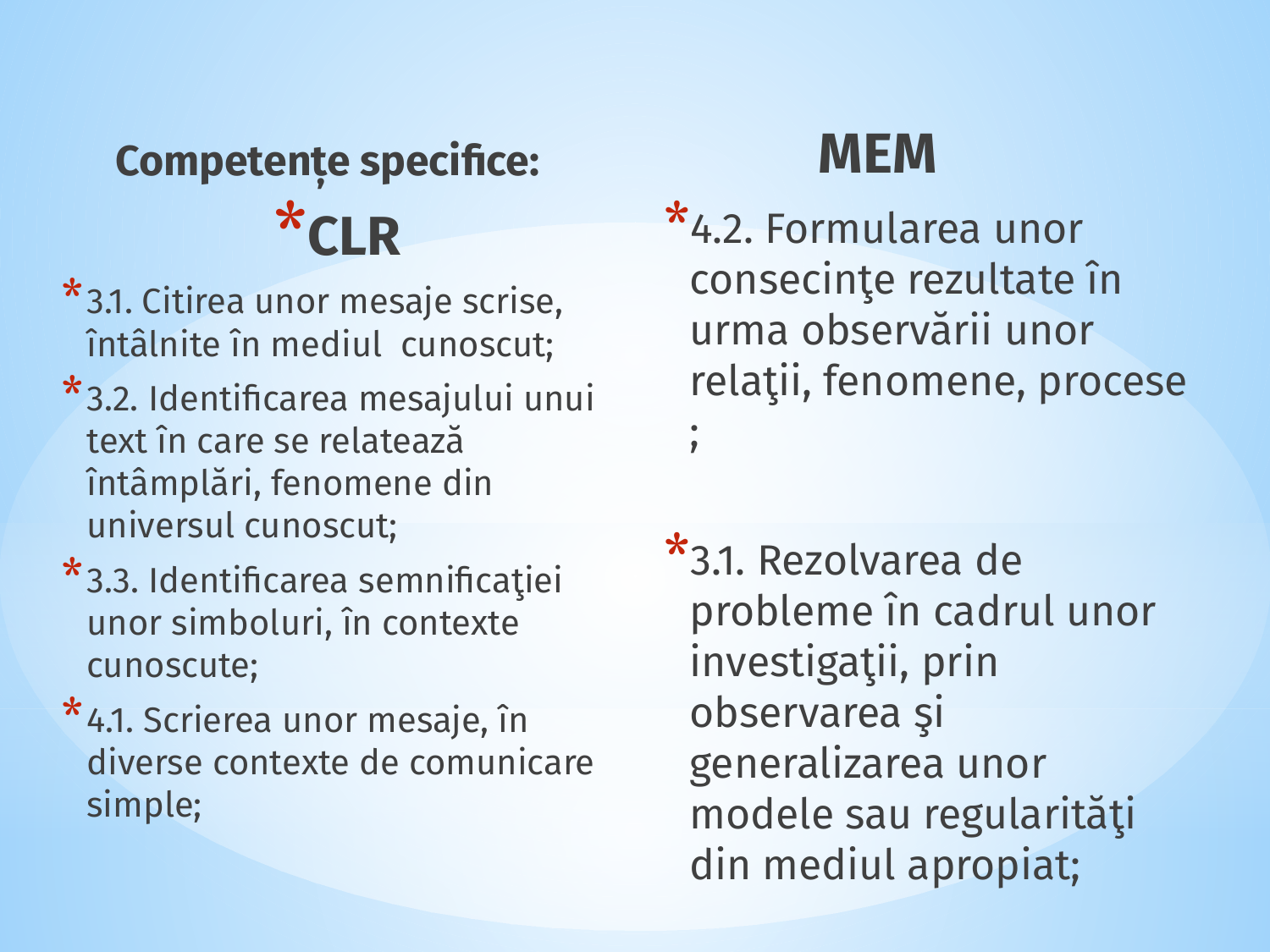

Competențe specifice:
MEM
4.2. Formularea unor consecinţe rezultate în urma observării unor relaţii, fenomene, procese ;

3.1. Rezolvarea de probleme în cadrul unor investigaţii, prin observarea şi generalizarea unor modele sau regularităţi din mediul apropiat;
CLR
3.1. Citirea unor mesaje scrise, întâlnite în mediul  cunoscut;
3.2. Identificarea mesajului unui text în care se relatează întâmplări, fenomene din universul cunoscut;
3.3. Identificarea semnificaţiei unor simboluri, în contexte cunoscute;
4.1. Scrierea unor mesaje, în diverse contexte de comunicare simple;